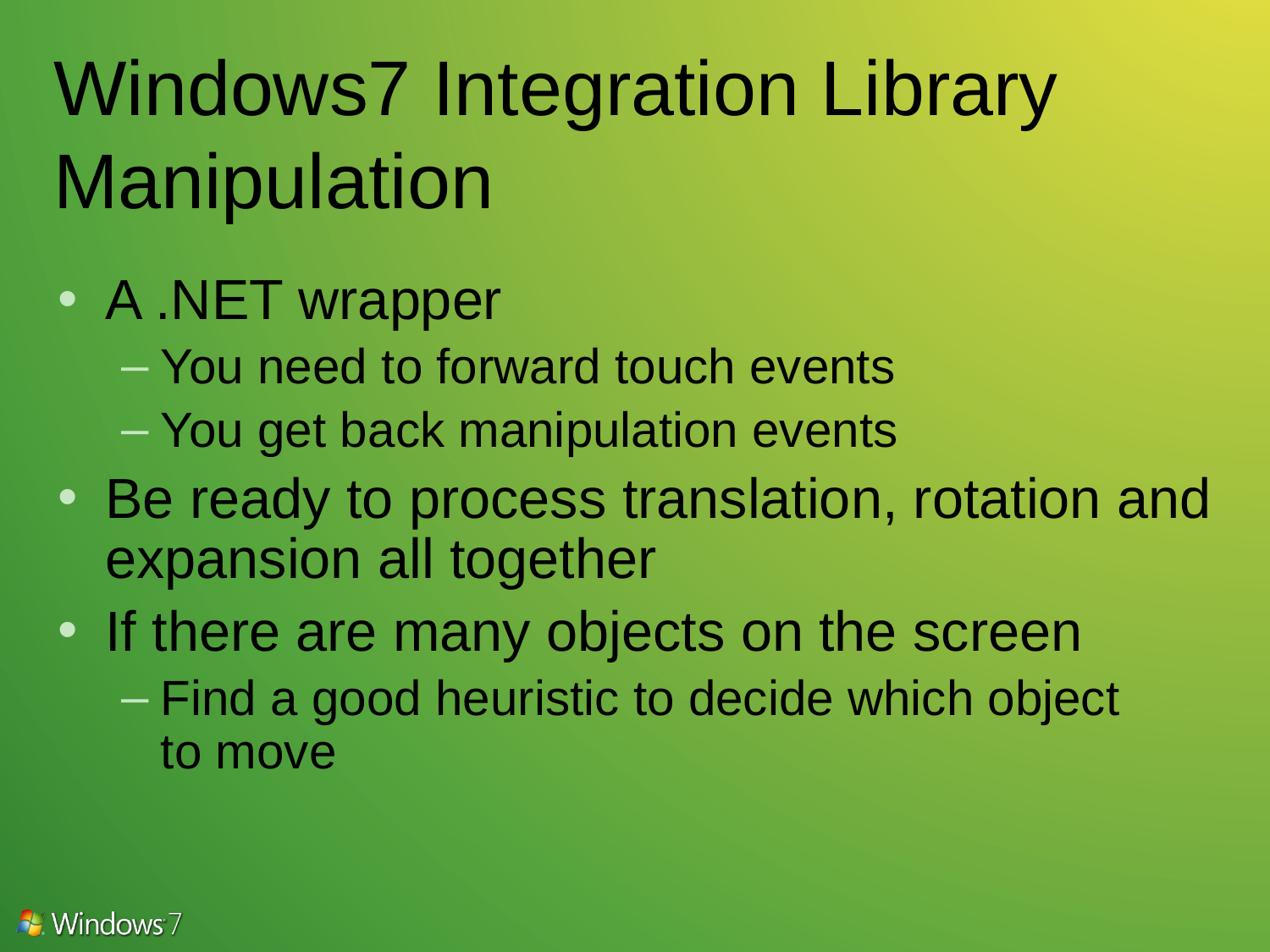

# Windows7 Integration Library Manipulation
A .NET wrapper
You need to forward touch events
You get back manipulation events
Be ready to process translation, rotation and expansion all together
If there are many objects on the screen
Find a good heuristic to decide which object
to move